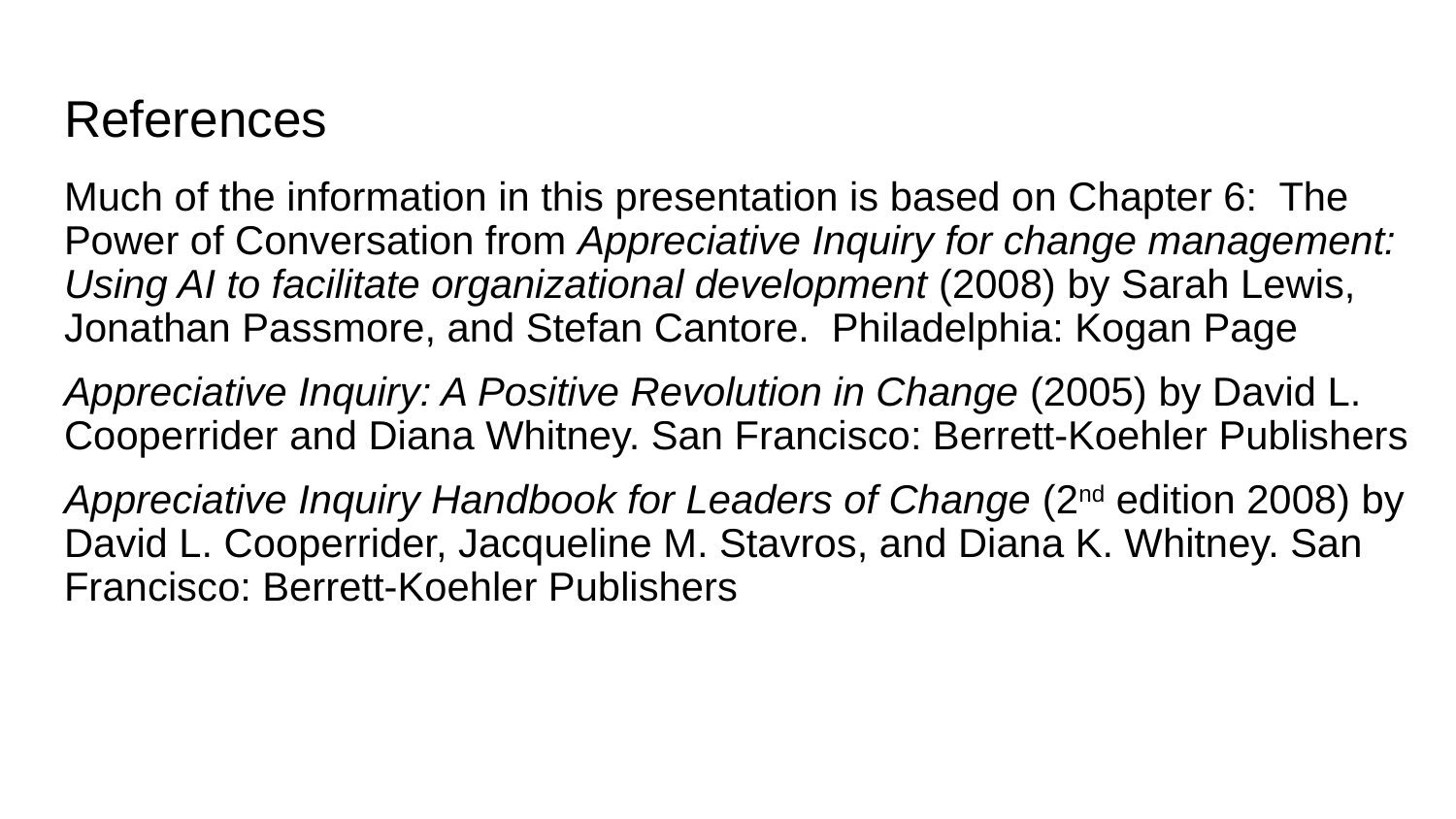

# References
Much of the information in this presentation is based on Chapter 6:  The Power of Conversation from Appreciative Inquiry for change management:  Using AI to facilitate organizational development (2008) by Sarah Lewis, Jonathan Passmore, and Stefan Cantore.  Philadelphia: Kogan Page
Appreciative Inquiry: A Positive Revolution in Change (2005) by David L. Cooperrider and Diana Whitney. San Francisco: Berrett-Koehler Publishers
Appreciative Inquiry Handbook for Leaders of Change (2nd edition 2008) by David L. Cooperrider, Jacqueline M. Stavros, and Diana K. Whitney. San Francisco: Berrett-Koehler Publishers